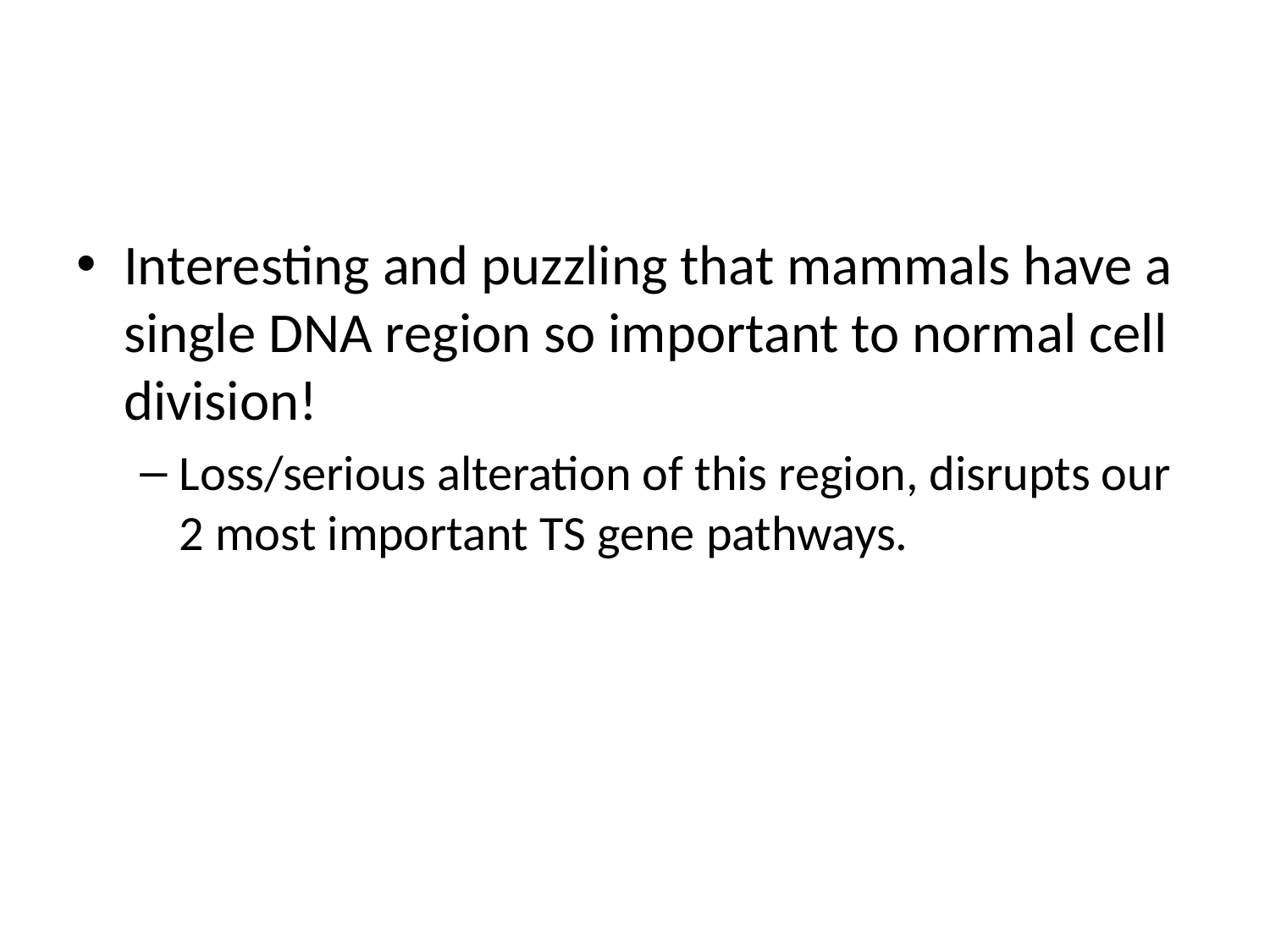

#
Interesting and puzzling that mammals have a single DNA region so important to normal cell division!
Loss/serious alteration of this region, disrupts our 2 most important TS gene pathways.